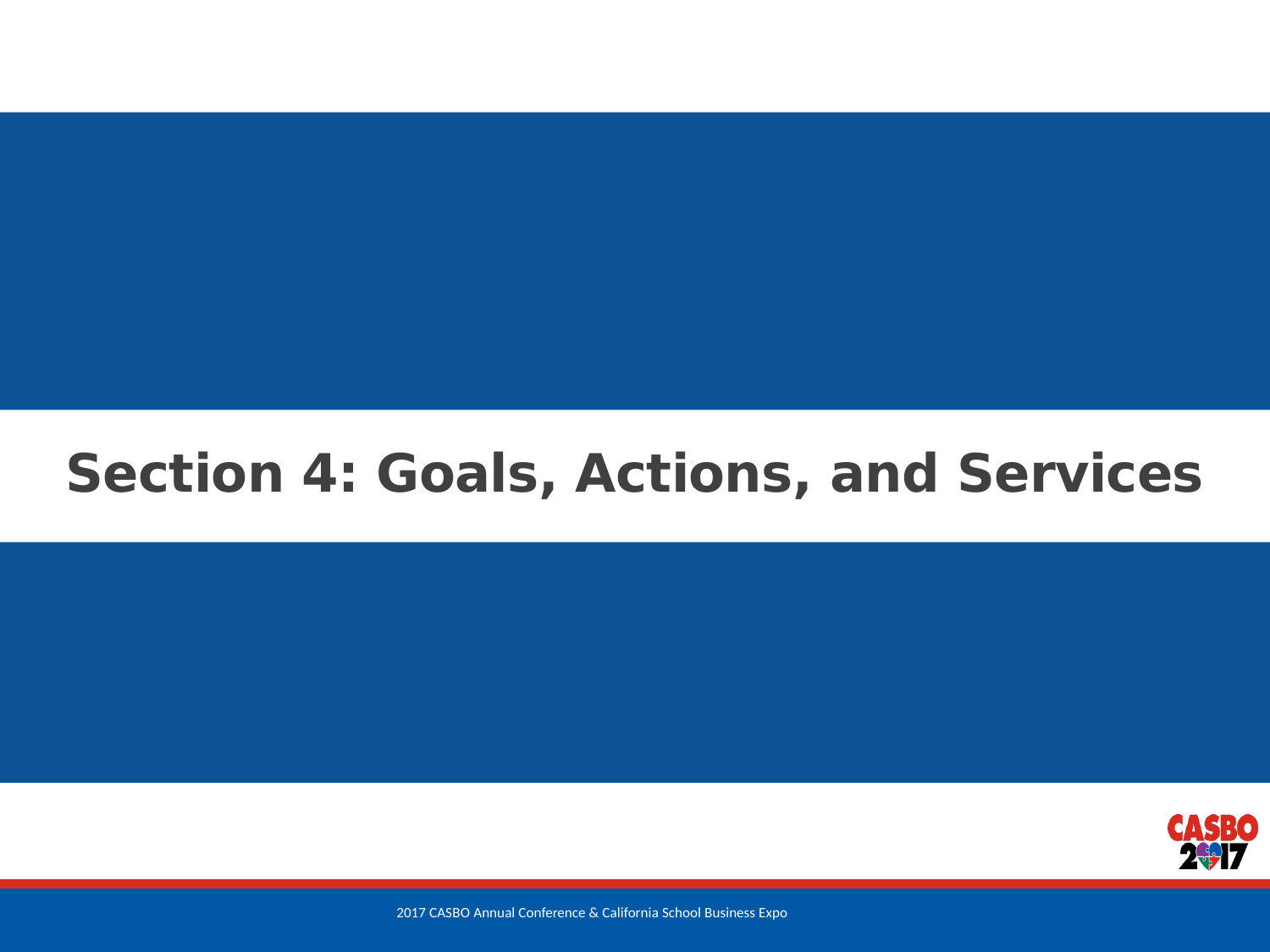

# Section 4: Goals, Actions, and Services
41
2017 CASBO Annual Conference & California School Business Expo